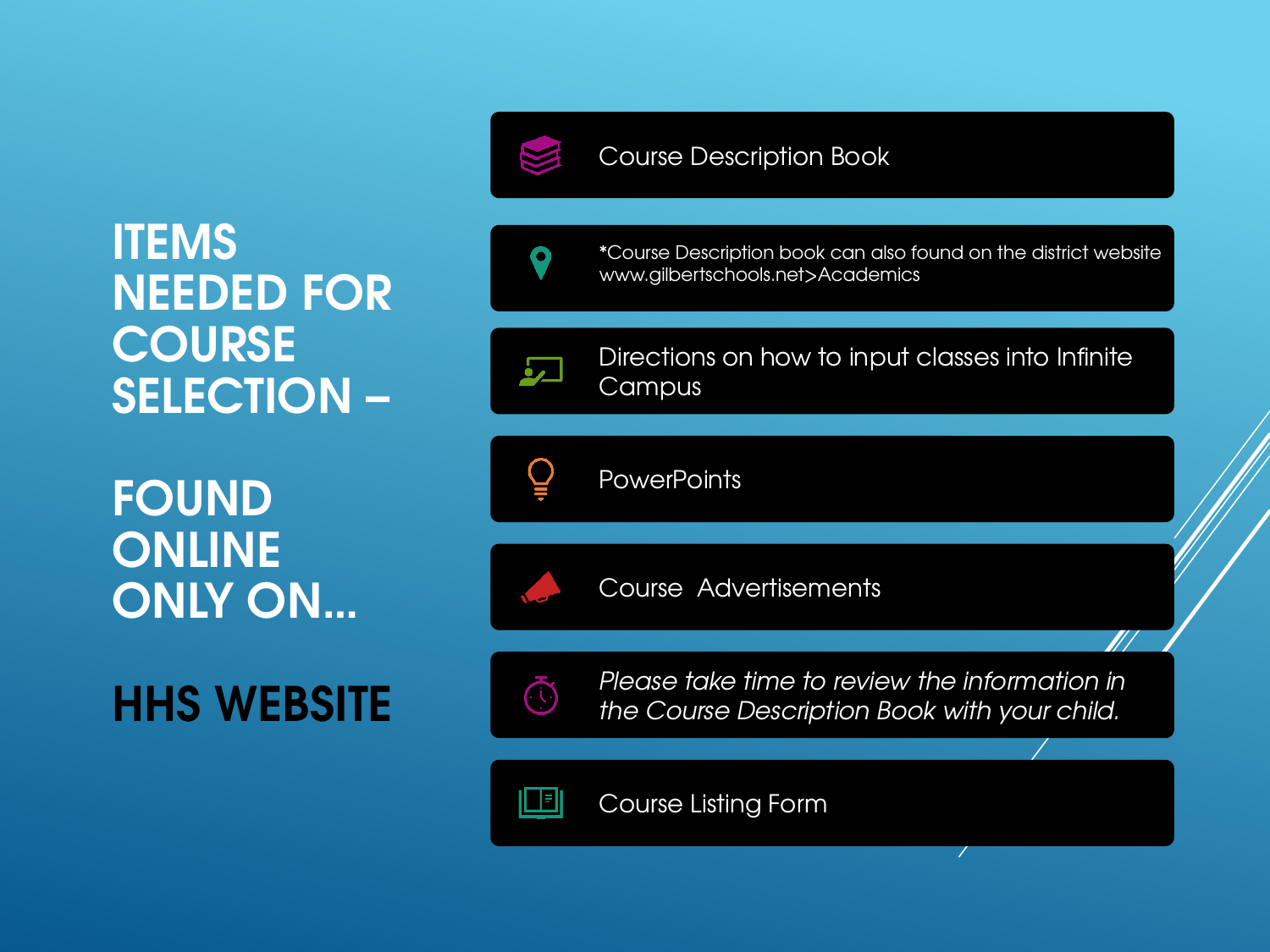

Course Description Book
*Course Description book can also found on the district website www.gilbertschools.net>Academics
Directions on how to input classes into Infinite Campus
PowerPoints
Course  Advertisements
Please take time to review the information in the Course Description Book with your child.
Course Listing Form
# Items needed for Course Selection – Found online only ON… HHS Website